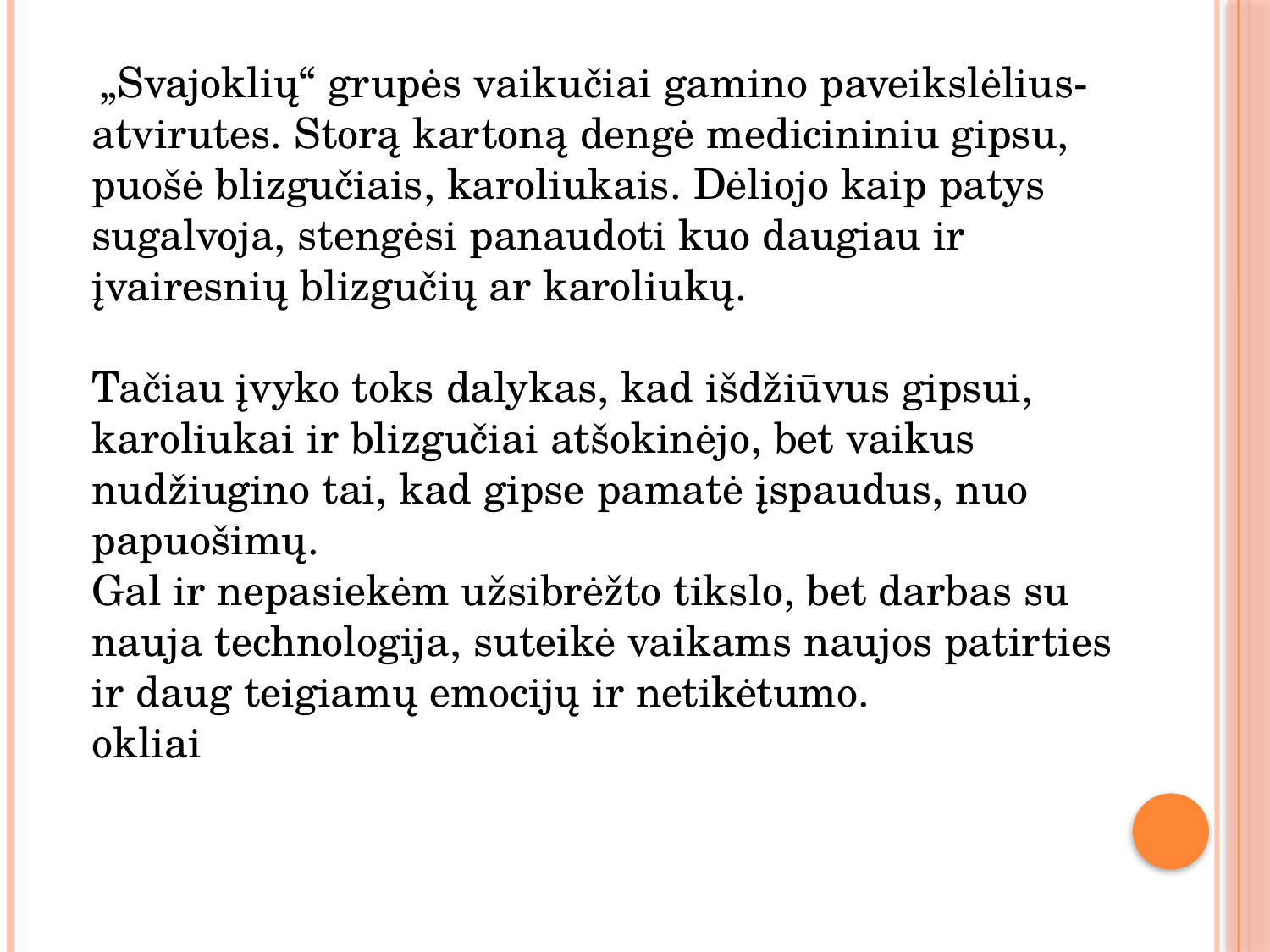

„Svajoklių“ grupės vaikučiai gamino paveikslėlius-atvirutes. Storą kartoną dengė medicininiu gipsu, puošė blizgučiais, karoliukais. Dėliojo kaip patys sugalvoja, stengėsi panaudoti kuo daugiau ir įvairesnių blizgučių ar karoliukų.

Tačiau įvyko toks dalykas, kad išdžiūvus gipsui, karoliukai ir blizgučiai atšokinėjo, bet vaikus nudžiugino tai, kad gipse pamatė įspaudus, nuo papuošimų.
Gal ir nepasiekėm užsibrėžto tikslo, bet darbas su nauja technologija, suteikė vaikams naujos patirties ir daug teigiamų emocijų ir netikėtumo.
okliai